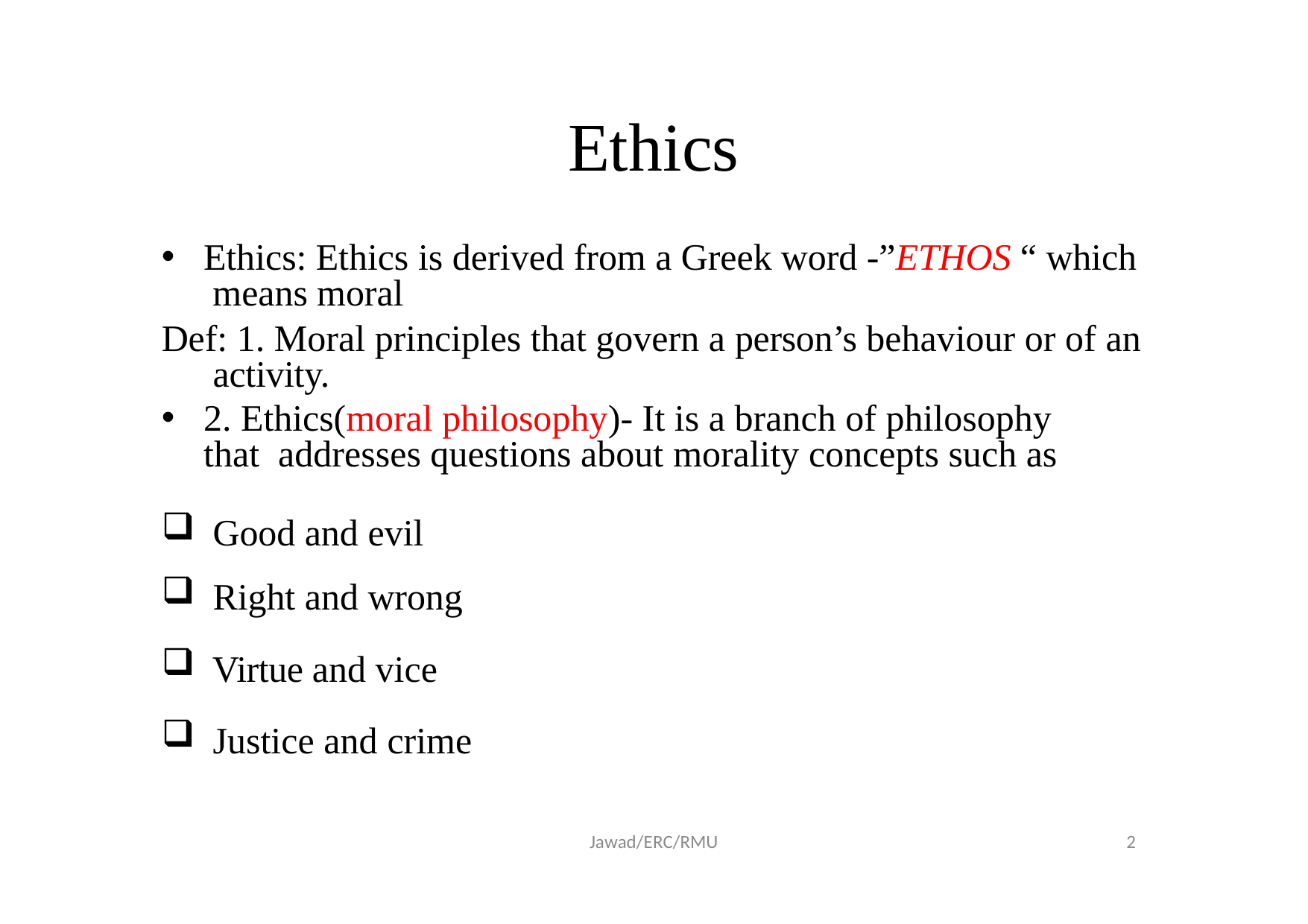

# Ethics
Ethics: Ethics is derived from a Greek word -”ETHOS “ which  means moral
Def: 1. Moral principles that govern a person’s behaviour or of an  activity.
2. Ethics(moral philosophy)- It is a branch of philosophy that  addresses questions about morality concepts such as
Good and evil
Right and wrong
Virtue and vice
Justice and crime
Jawad/ERC/RMU
2